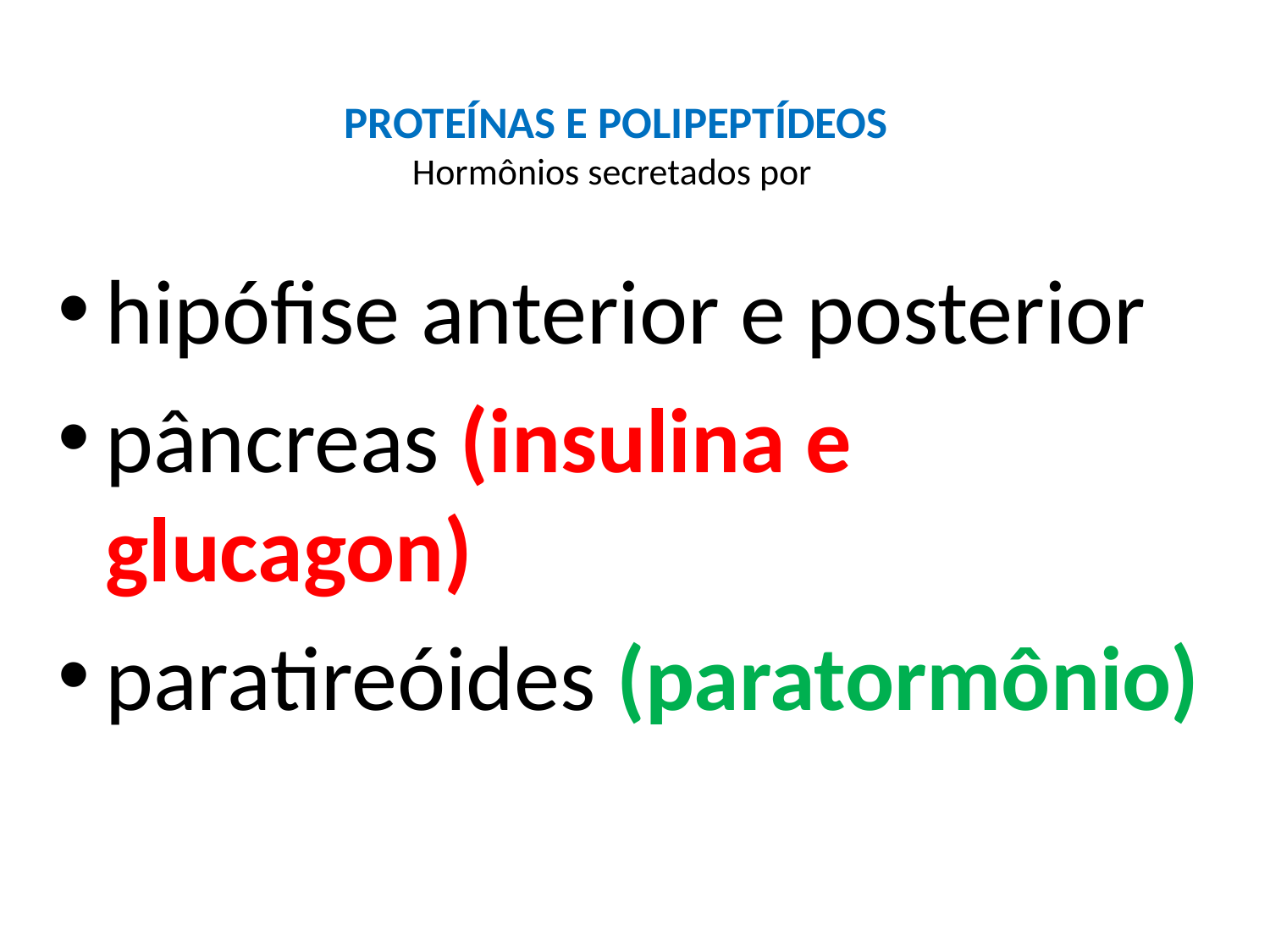

# PROTEÍNAS E POLIPEPTÍDEOS Hormônios secretados por
hipófise anterior e posterior
pâncreas (insulina e glucagon)
paratireóides (paratormônio)